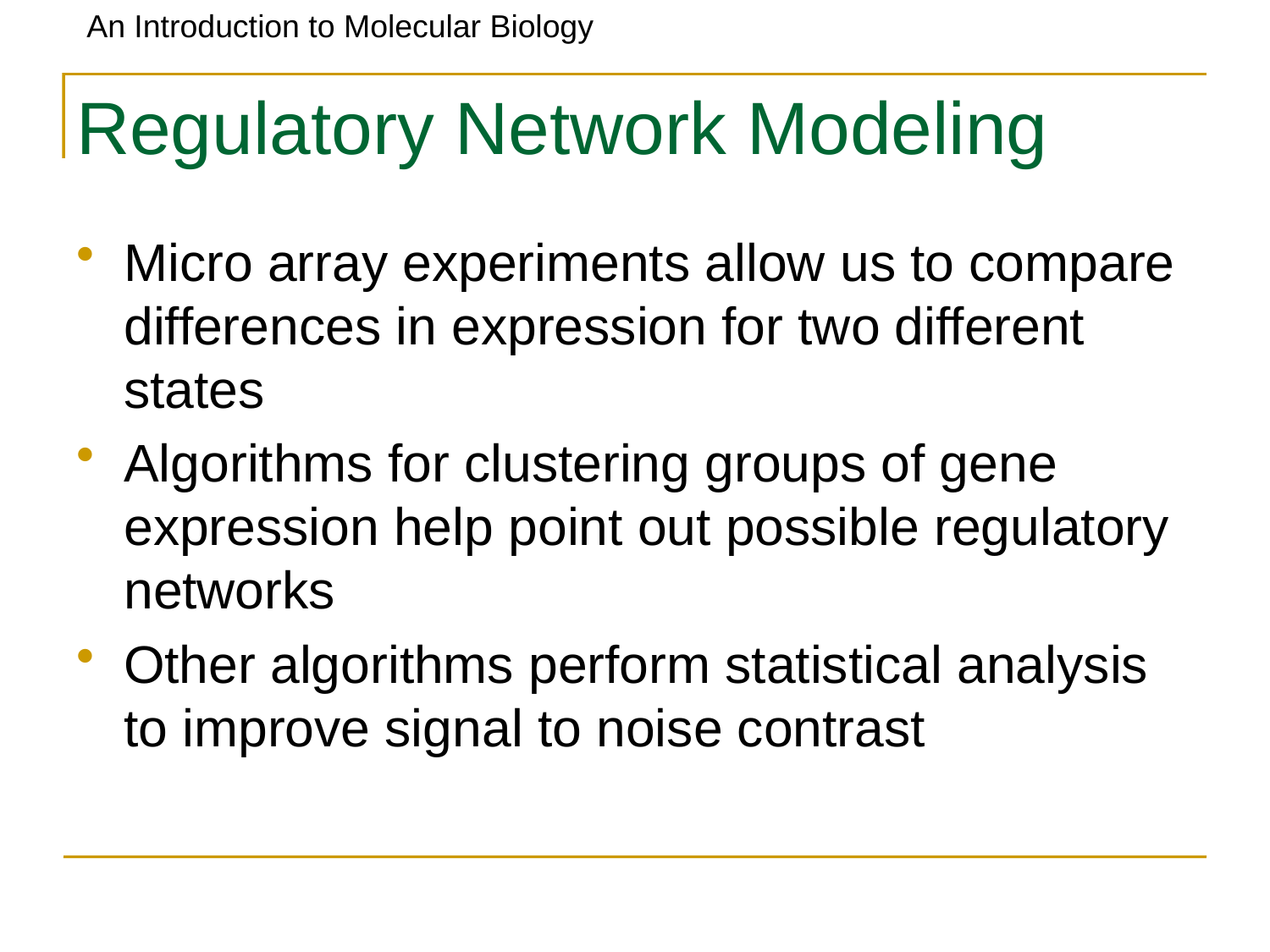

# Regulatory Network Modeling
Micro array experiments allow us to compare differences in expression for two different states
Algorithms for clustering groups of gene expression help point out possible regulatory networks
Other algorithms perform statistical analysis to improve signal to noise contrast